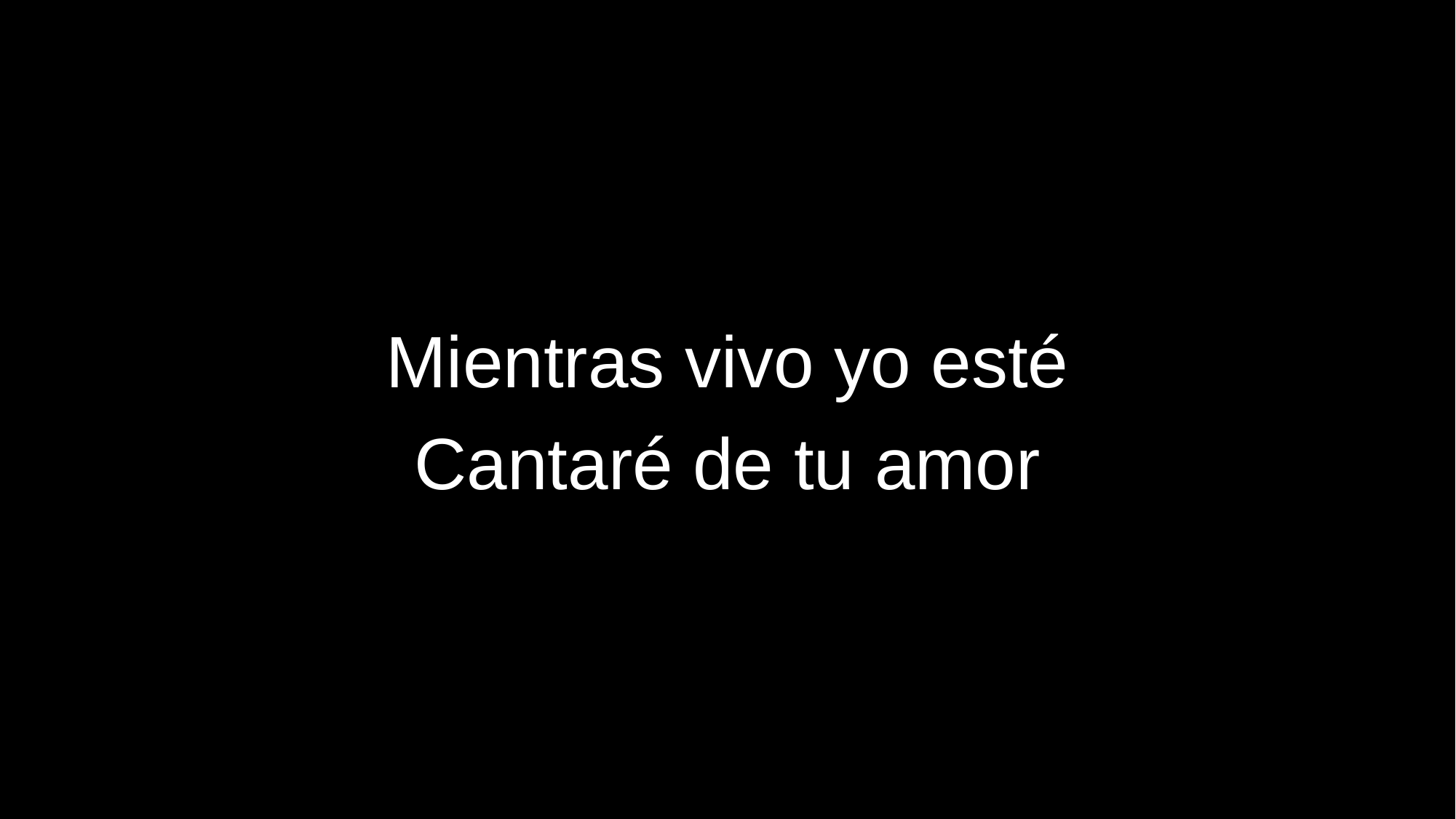

Mientras vivo yo esté
Cantaré de tu amor